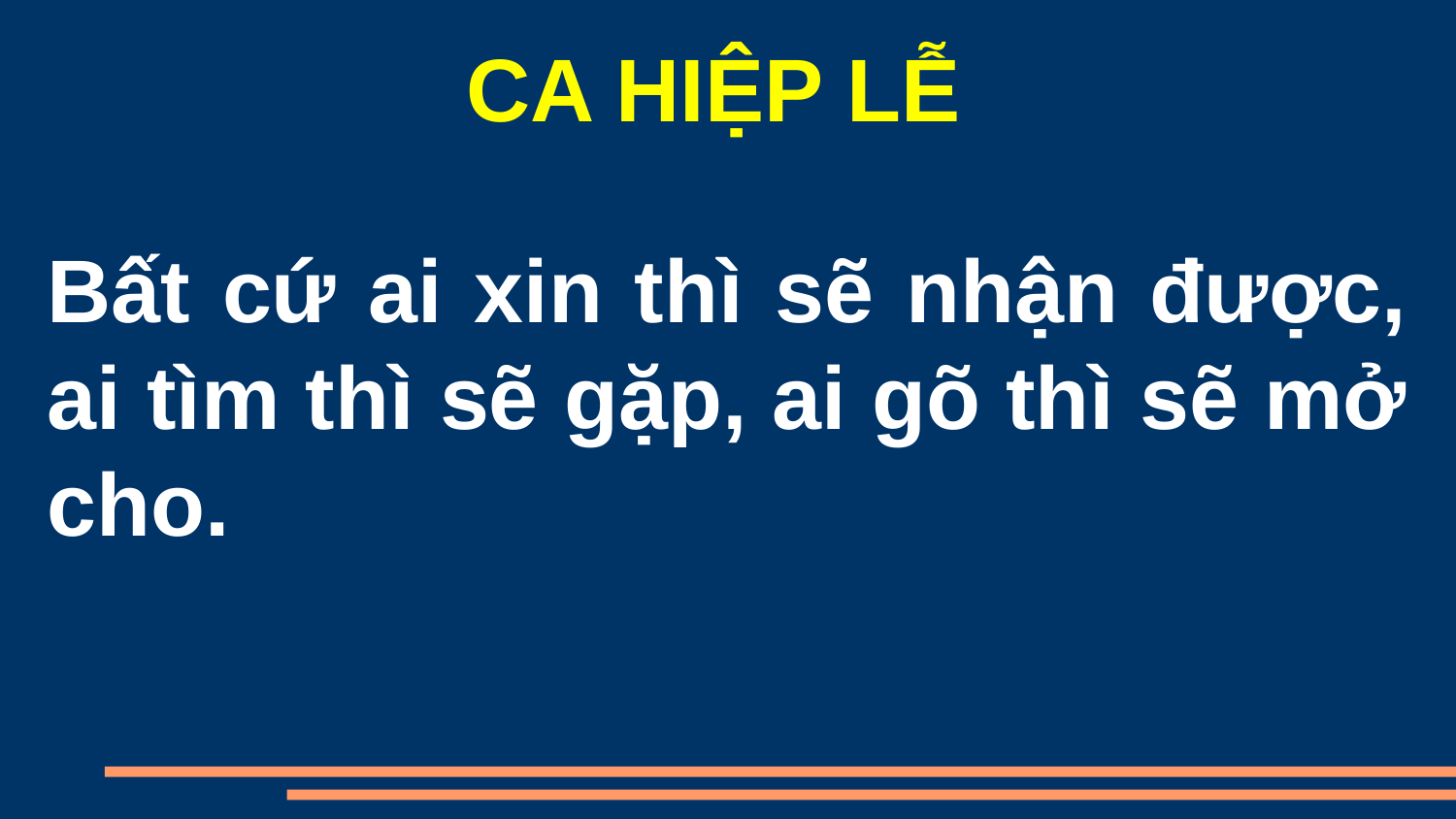

CA HIỆP LỄ
Bất cứ ai xin thì sẽ nhận được, ai tìm thì sẽ gặp, ai gõ thì sẽ mở cho.